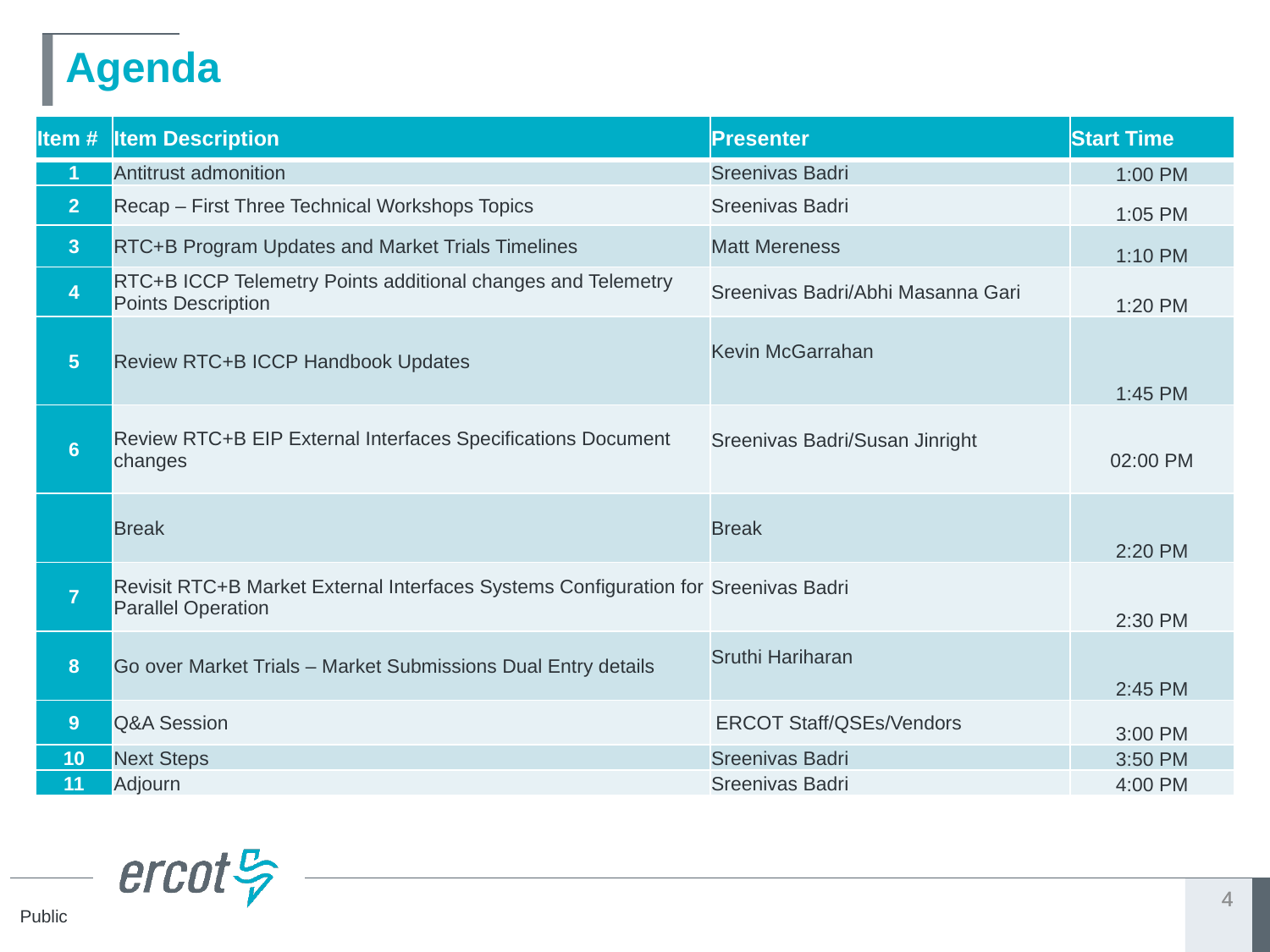

# Agenda
| Item # | Item Description | Presenter | Start Time |
| --- | --- | --- | --- |
| 1 | Antitrust admonition | Sreenivas Badri | 1:00 PM |
| 2 | Recap – First Three Technical Workshops Topics | Sreenivas Badri | 1:05 PM |
| 3 | RTC+B Program Updates and Market Trials Timelines | Matt Mereness | 1:10 PM |
| 4 | RTC+B ICCP Telemetry Points additional changes and Telemetry Points Description | Sreenivas Badri/Abhi Masanna Gari | 1:20 PM |
| 5 | Review RTC+B ICCP Handbook Updates | Kevin McGarrahan | 1:45 PM |
| 6 | Review RTC+B EIP External Interfaces Specifications Document changes | Sreenivas Badri/Susan Jinright | 02:00 PM |
|  | Break | Break | 2:20 PM |
| 7 | Revisit RTC+B Market External Interfaces Systems Configuration for Parallel Operation | Sreenivas Badri | 2:30 PM |
| 8 | Go over Market Trials – Market Submissions Dual Entry details | Sruthi Hariharan | 2:45 PM |
| 9 | Q&A Session | ERCOT Staff/QSEs/Vendors | 3:00 PM |
| 10 | Next Steps | Sreenivas Badri | 3:50 PM |
| 11 | Adjourn | Sreenivas Badri | 4:00 PM |
4